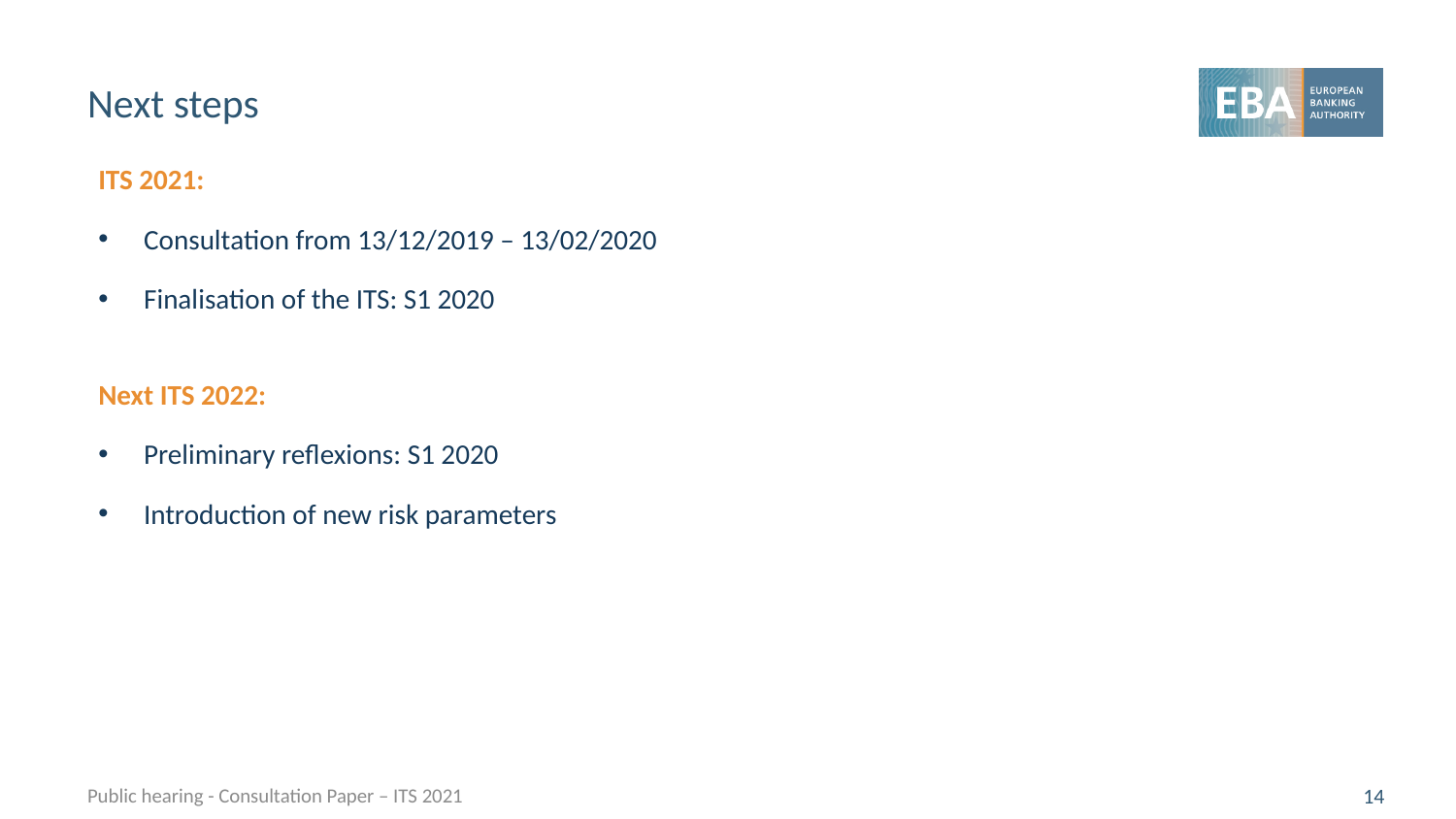

# Next steps
ITS 2021:
Consultation from 13/12/2019 – 13/02/2020
Finalisation of the ITS: S1 2020

Next ITS 2022:
Preliminary reflexions: S1 2020
Introduction of new risk parameters
Public hearing - Consultation Paper – ITS 2021
14